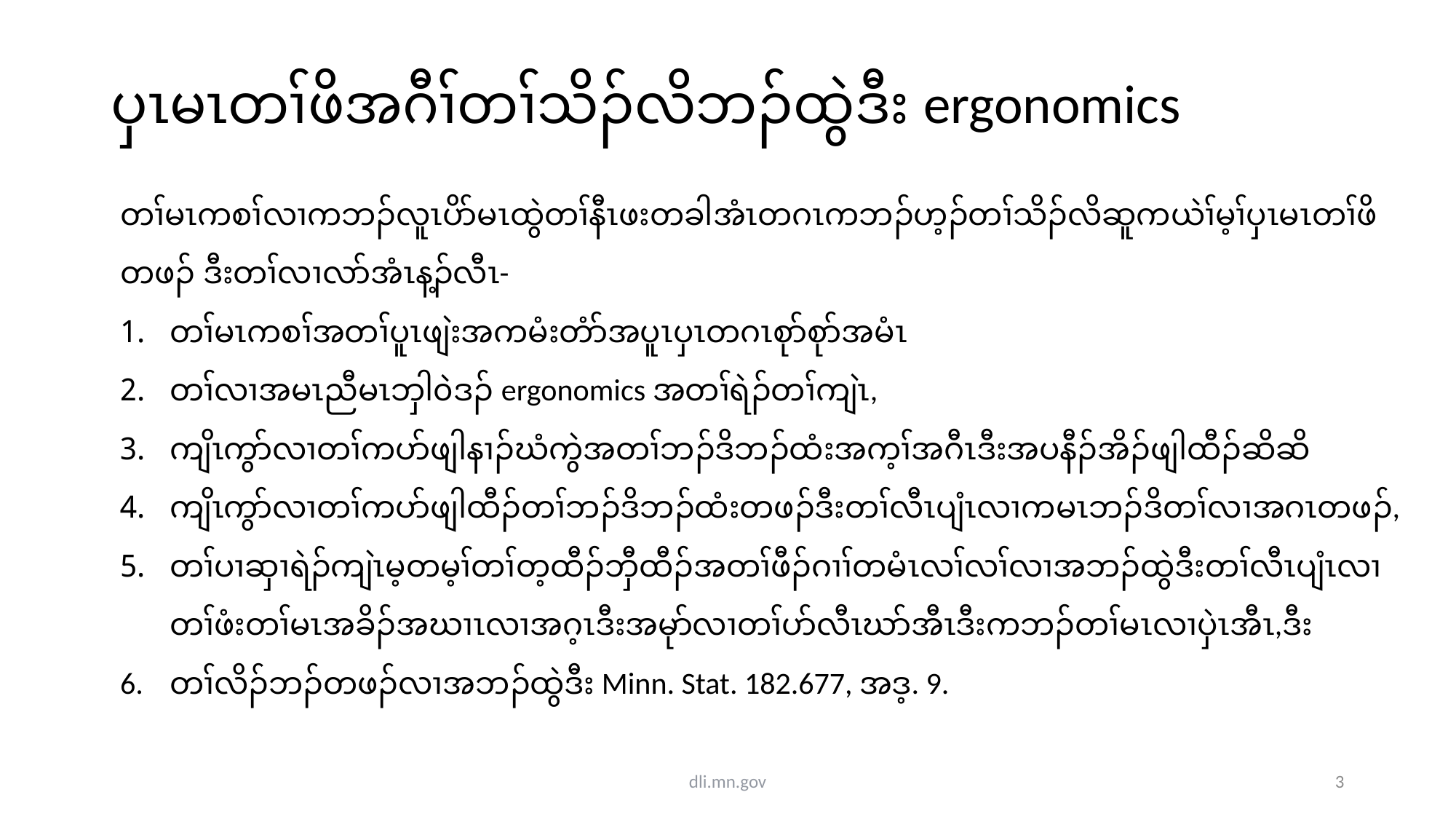

# ပှၤမၤတၢ်ဖိအဂီၢ်တၢ်သိၣ်လိဘၣ်ထွဲဒီး ergonomics
တၢ်မၤကစၢ်လၢကဘၣ်လူၤပိာ်မၤထွဲတၢ်နီၤဖးတခါအံၤတဂၤကဘၣ်ဟ့ၣ်တၢ်သိၣ်လိဆူကယဲၢ်မ့ၢ်ပှၤမၤတၢ်ဖိတဖၣ် ဒီးတၢ်လၢလာ်အံၤန့ၣ်လီၤ-
တၢ်မၤကစၢ်အတၢ်ပူၤဖျဲးအကမံးတံာ်အပူၤပှၤတဂၤစုာ်စုာ်အမံၤ
တၢ်လၢအမၤညီမၤဘှါ၀ဲဒၣ် ergonomics အတၢ်ရဲၣ်တၢ်ကျဲၤ,
ကျိၤကွာ်လၢတၢ်ကပာ်ဖျါနၢၣ်ဃံကွဲအတၢ်ဘၣ်ဒိဘၣ်ထံးအက့ၢ်အဂီၤဒီးအပနီၣ်အိၣ်ဖျါထီၣ်ဆိဆိ
ကျိၤကွာ်လၢတၢ်ကပာ်ဖျါထီၣ်တၢ်ဘၣ်ဒိဘၣ်ထံးတဖၣ်ဒီးတၢ်လီၤပျံၤလၢကမၤဘၣ်ဒိတၢ်လၢအဂၤတဖၣ်,
တၢ်ပၢဆှၢရဲၣ်ကျဲၤမ့တမ့ၢ်တၢ်တ့ထီၣ်ဘှီထီၣ်အတၢ်ဖီၣ်ဂၢၢ်တမံၤလၢ်လၢ်လၢအဘၣ်ထွဲဒီးတၢ်လီၤပျံၤလၢတၢ်ဖံးတၢ်မၤအခိၣ်အဃၢၤလၢအဂ့ၤဒီးအမုာ်လၢတၢ်ပာ်လီၤဃာ်အီၤဒီးကဘၣ်တၢ်မၤလၢပှဲၤအီၤ,ဒီး
တၢ်လိၣ်ဘၣ်တဖၣ်လၢအဘၣ်ထွဲဒီး Minn. Stat. 182.677, အဒ့. 9.
dli.mn.gov
3